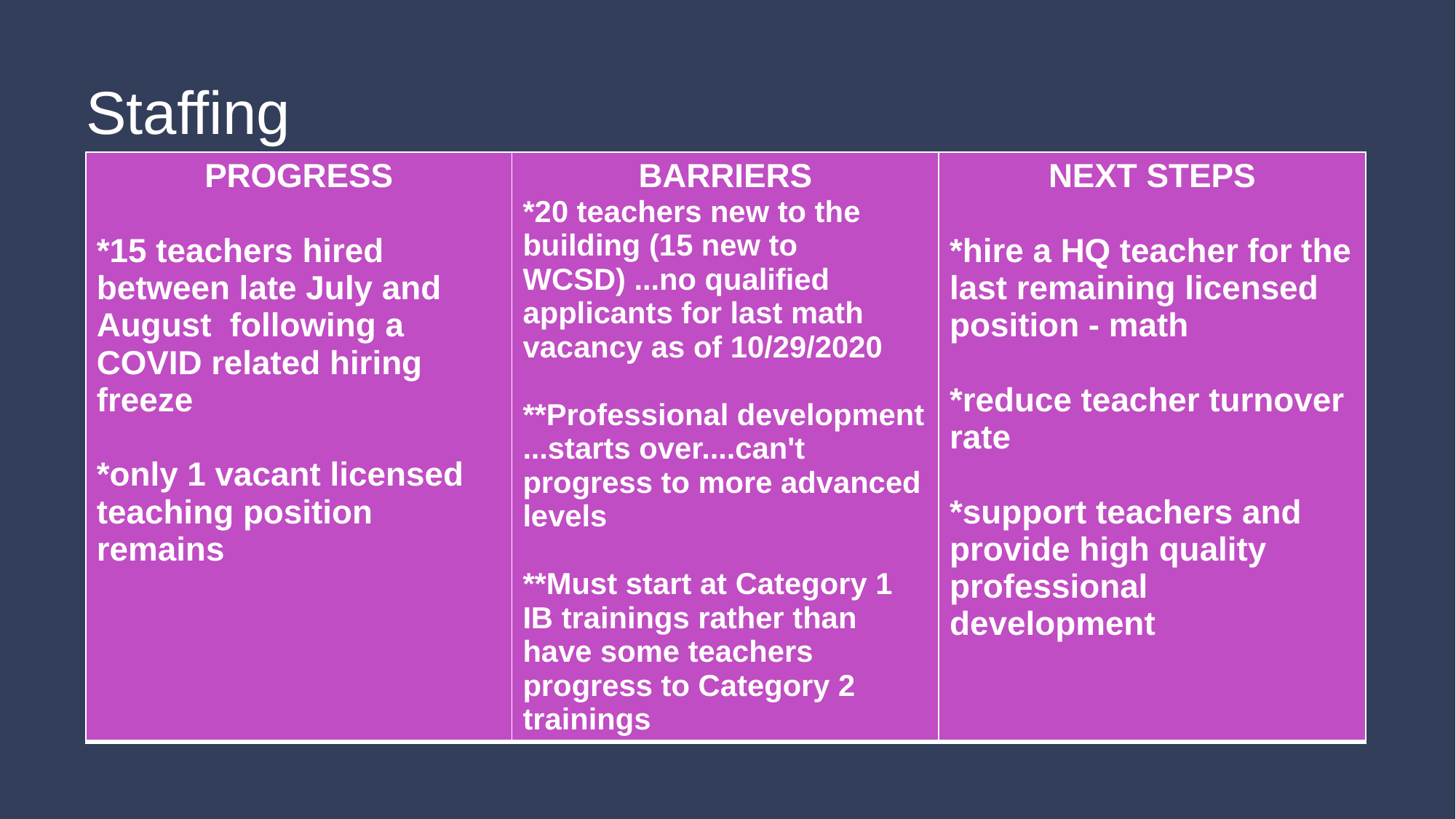

# Staffing
| PROGRESS \*15 teachers hired between late July and August  following a COVID related hiring freeze \*only 1 vacant licensed teaching position remains | BARRIERS \*20 teachers new to the building (15 new to WCSD) ...no qualified applicants for last math vacancy as of 10/29/2020 \*\*Professional development ...starts over....can't progress to more advanced levels \*\*Must start at Category 1 IB trainings rather than have some teachers progress to Category 2 trainings | NEXT STEPS \*hire a HQ teacher for the last remaining licensed position - math \*reduce teacher turnover rate  \*support teachers and provide high quality professional development |
| --- | --- | --- |